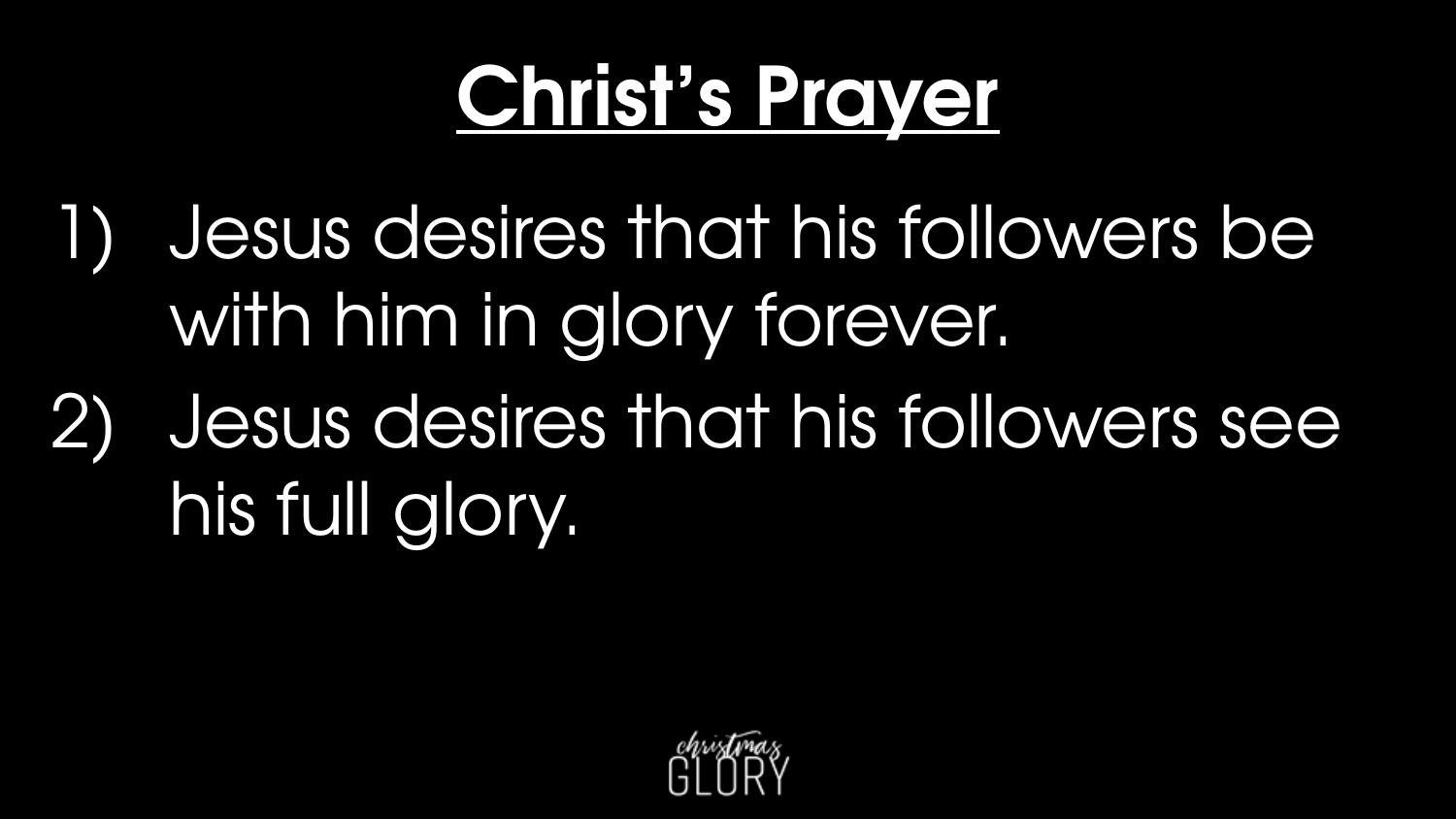

# Christ’s Prayer
Jesus desires that his followers be with him in glory forever.
Jesus desires that his followers see his full glory.